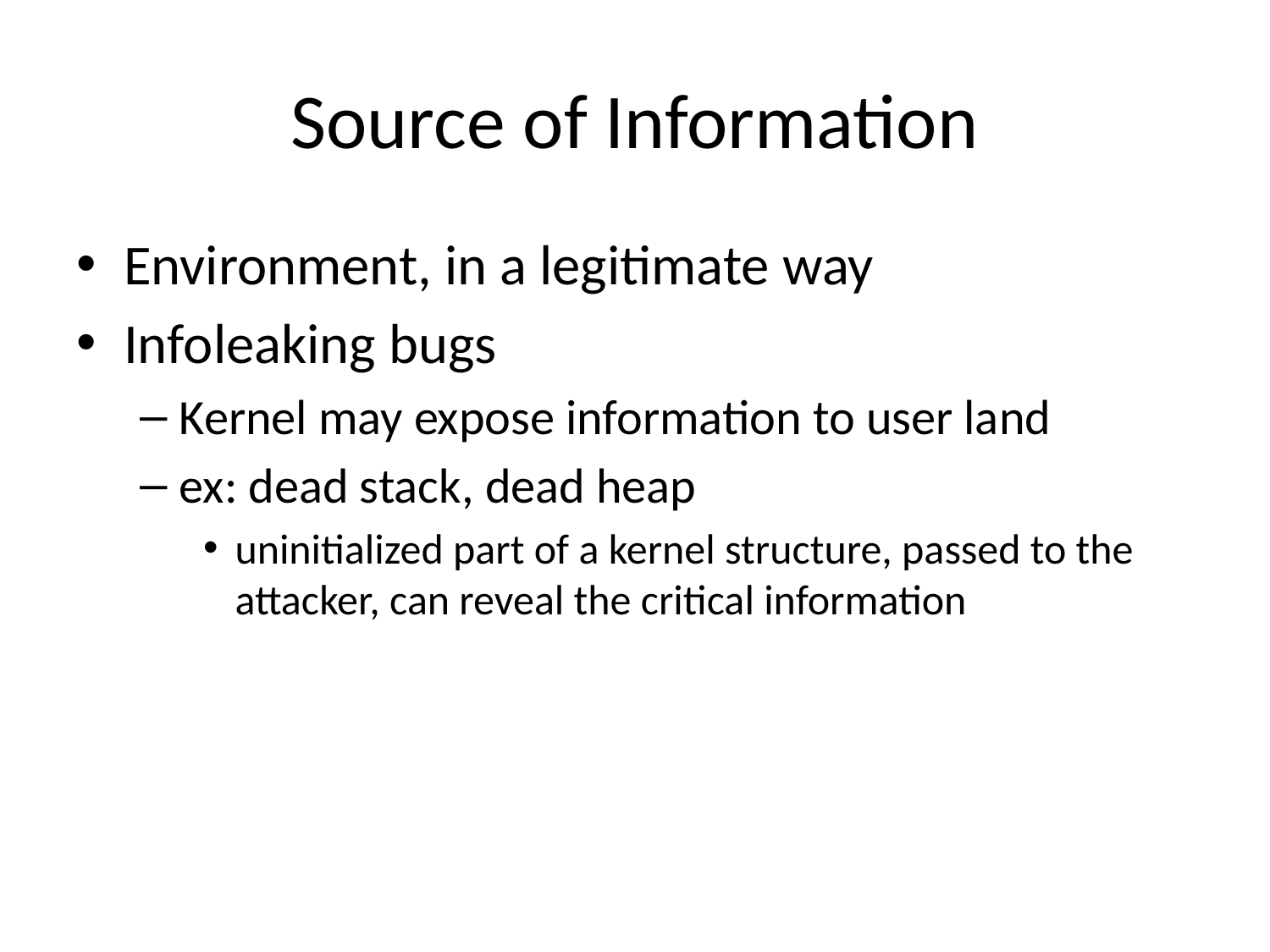

# Source of Information
Environment, in a legitimate way
Infoleaking bugs
Kernel may expose information to user land
ex: dead stack, dead heap
uninitialized part of a kernel structure, passed to the attacker, can reveal the critical information